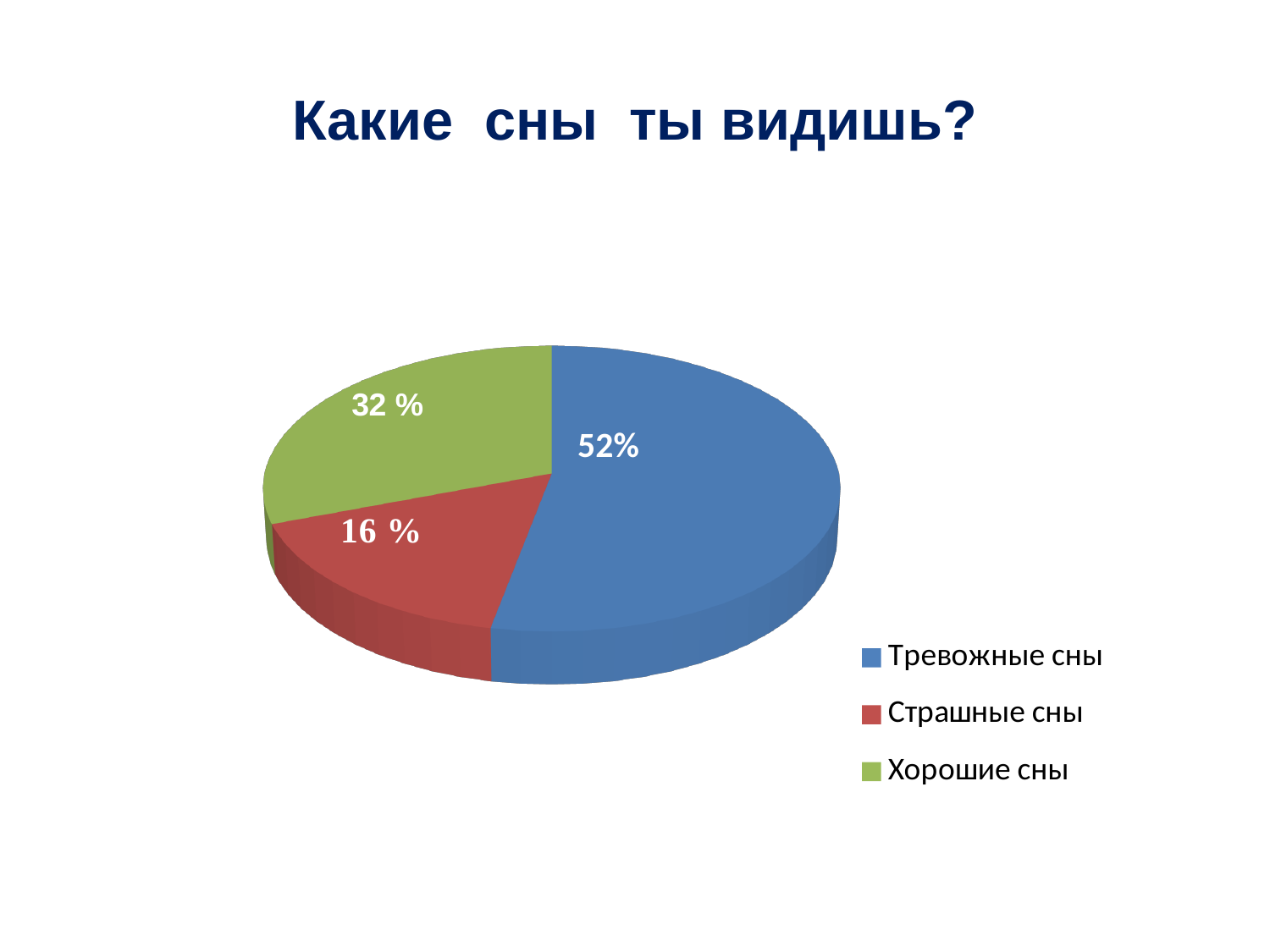

# Какие  сны  ты видишь?

[unsupported chart]

52%